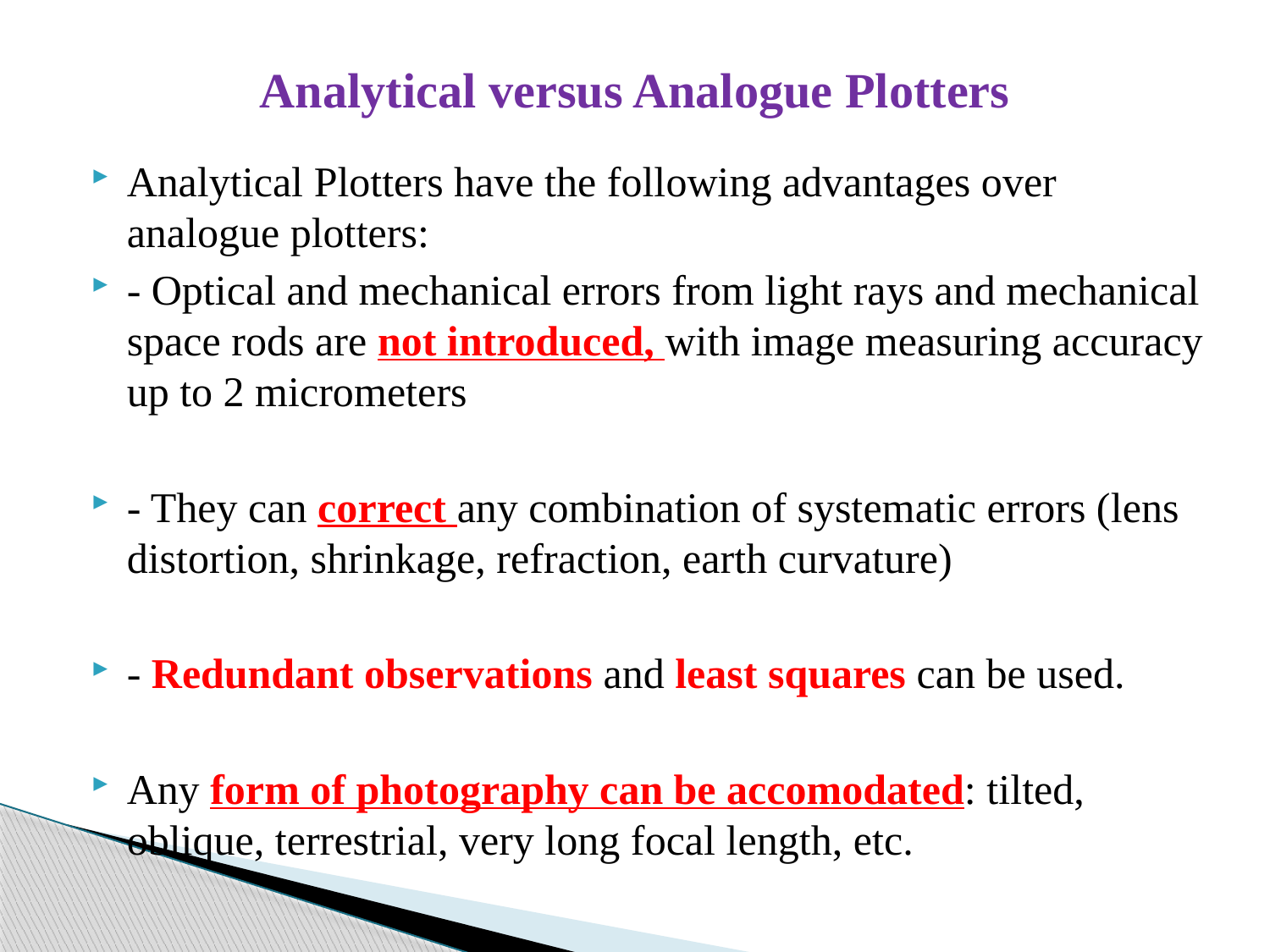

# Analytical versus Analogue Plotters
Analytical Plotters have the following advantages over analogue plotters:
- Optical and mechanical errors from light rays and mechanical space rods are not introduced, with image measuring accuracy up to 2 micrometers

- They can correct any combination of systematic errors (lens distortion, shrinkage, refraction, earth curvature)

- Redundant observations and least squares can be used.

Any form of photography can be accomodated: tilted, oblique, terrestrial, very long focal length, etc.